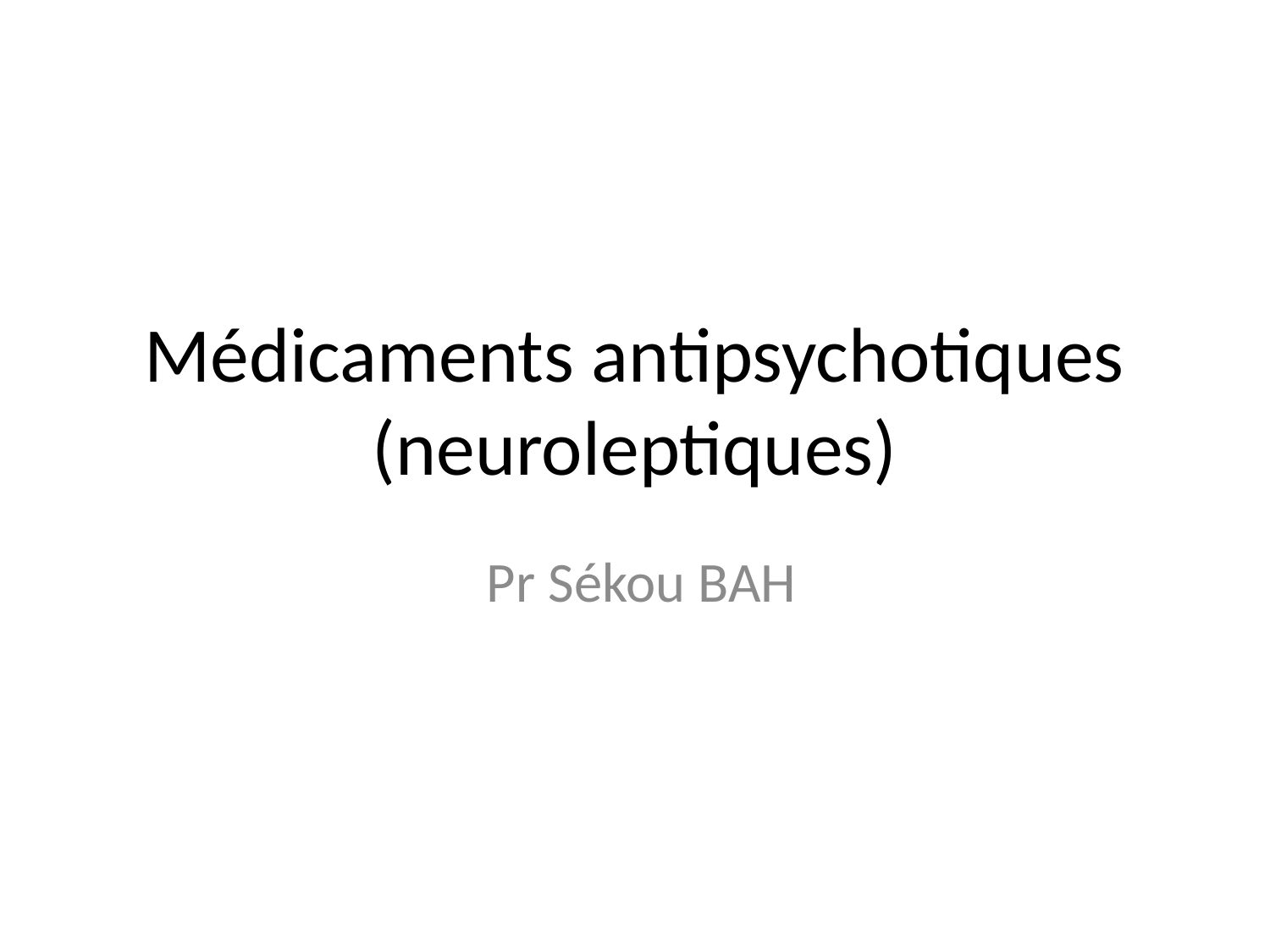

# Médicaments antipsychotiques (neuroleptiques)
 Pr Sékou BAH